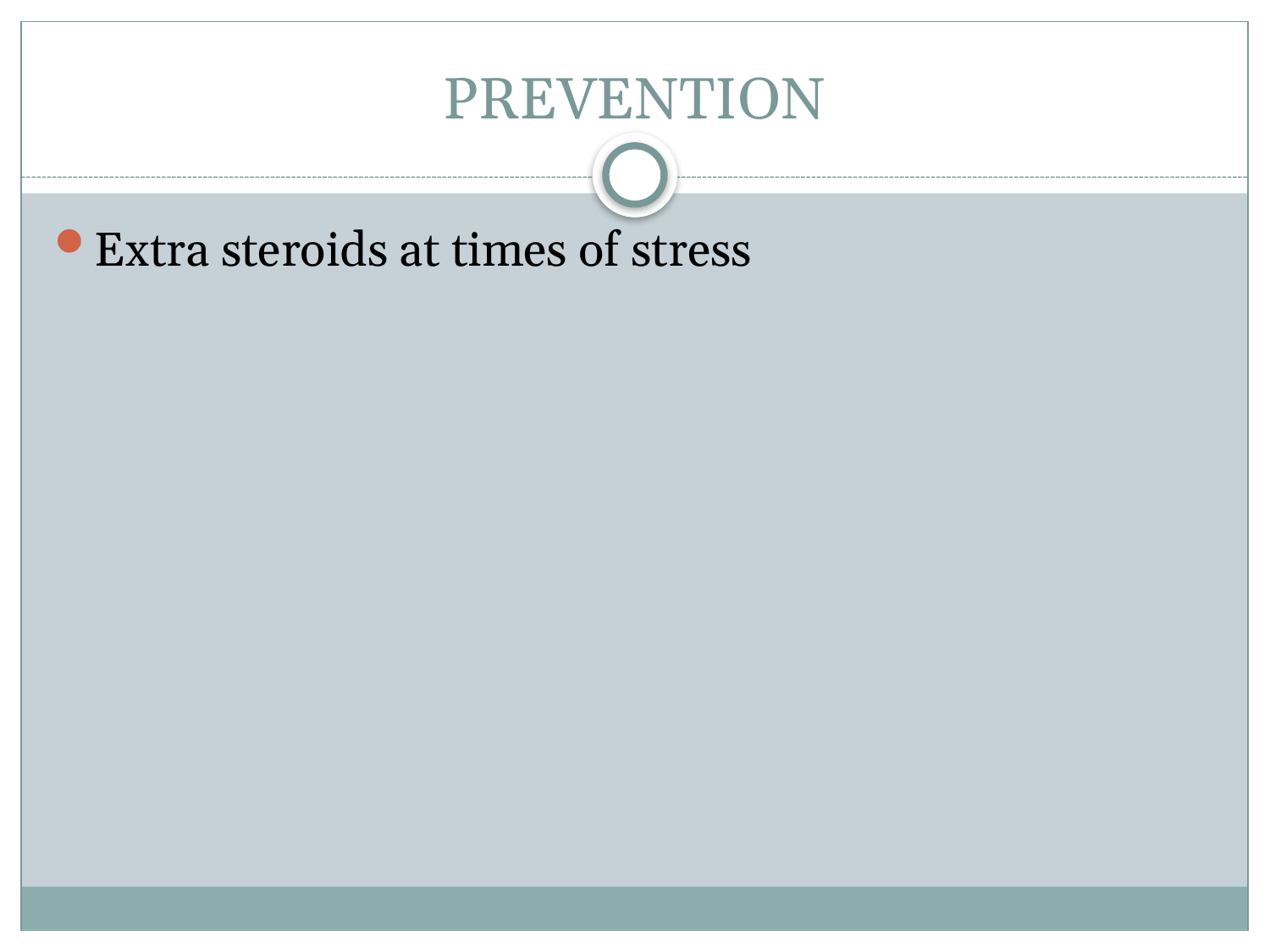

# PREVENTION
Extra steroids at times of stress